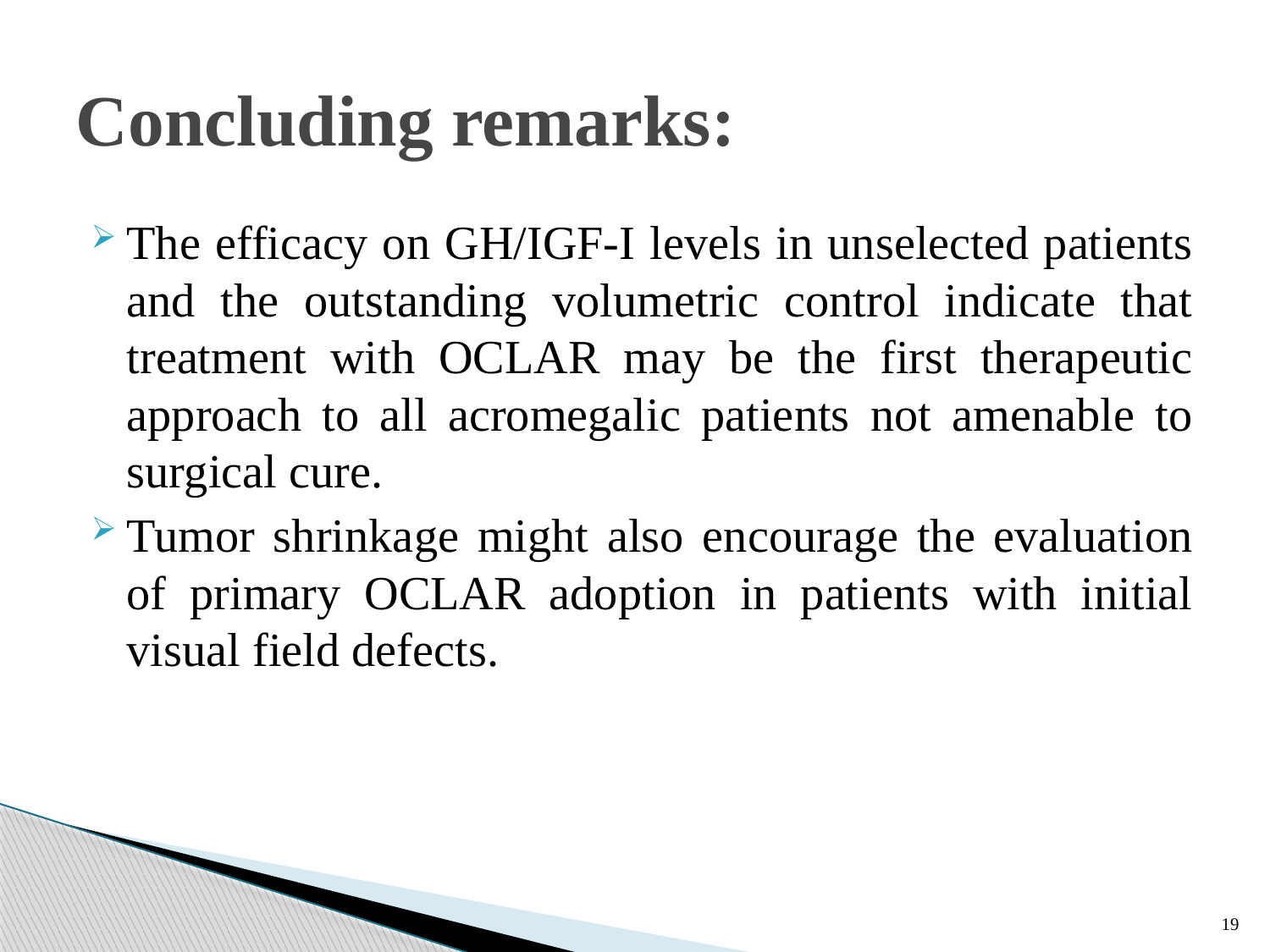

# Concluding remarks:
The efficacy on GH/IGF-I levels in unselected patients and the outstanding volumetric control indicate that treatment with OCLAR may be the first therapeutic approach to all acromegalic patients not amenable to surgical cure.
Tumor shrinkage might also encourage the evaluation of primary OCLAR adoption in patients with initial visual field defects.
19